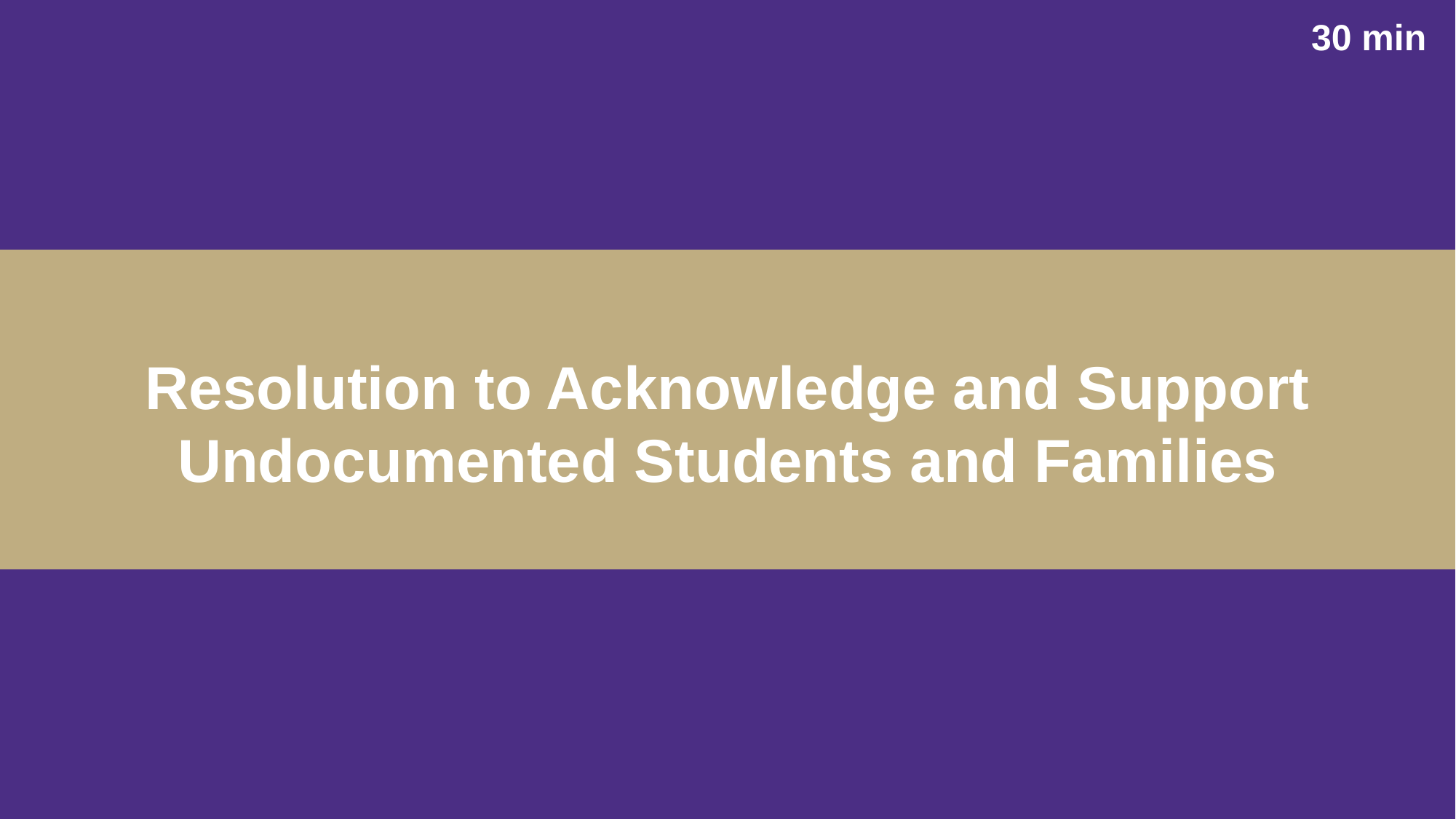

30 min
# Resolution to Acknowledge and Support Undocumented Students and Families